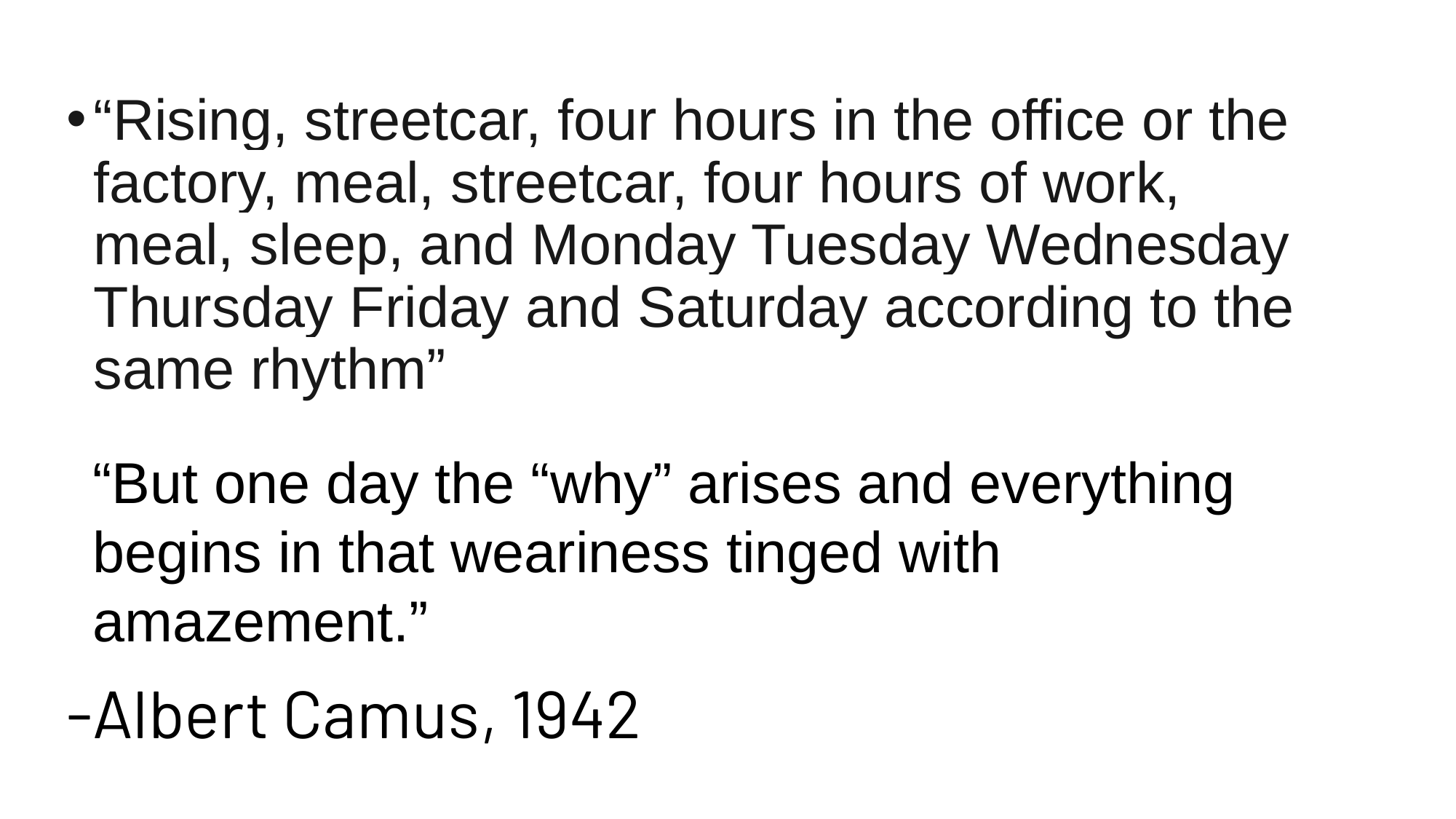

“Rising, streetcar, four hours in the office or the factory, meal, streetcar, four hours of work, meal, sleep, and Monday Tuesday Wednesday Thursday Friday and Saturday according to the same rhythm”

“But one day the “why” arises and everything begins in that weariness tinged with amazement.”
# -Albert Camus, 1942